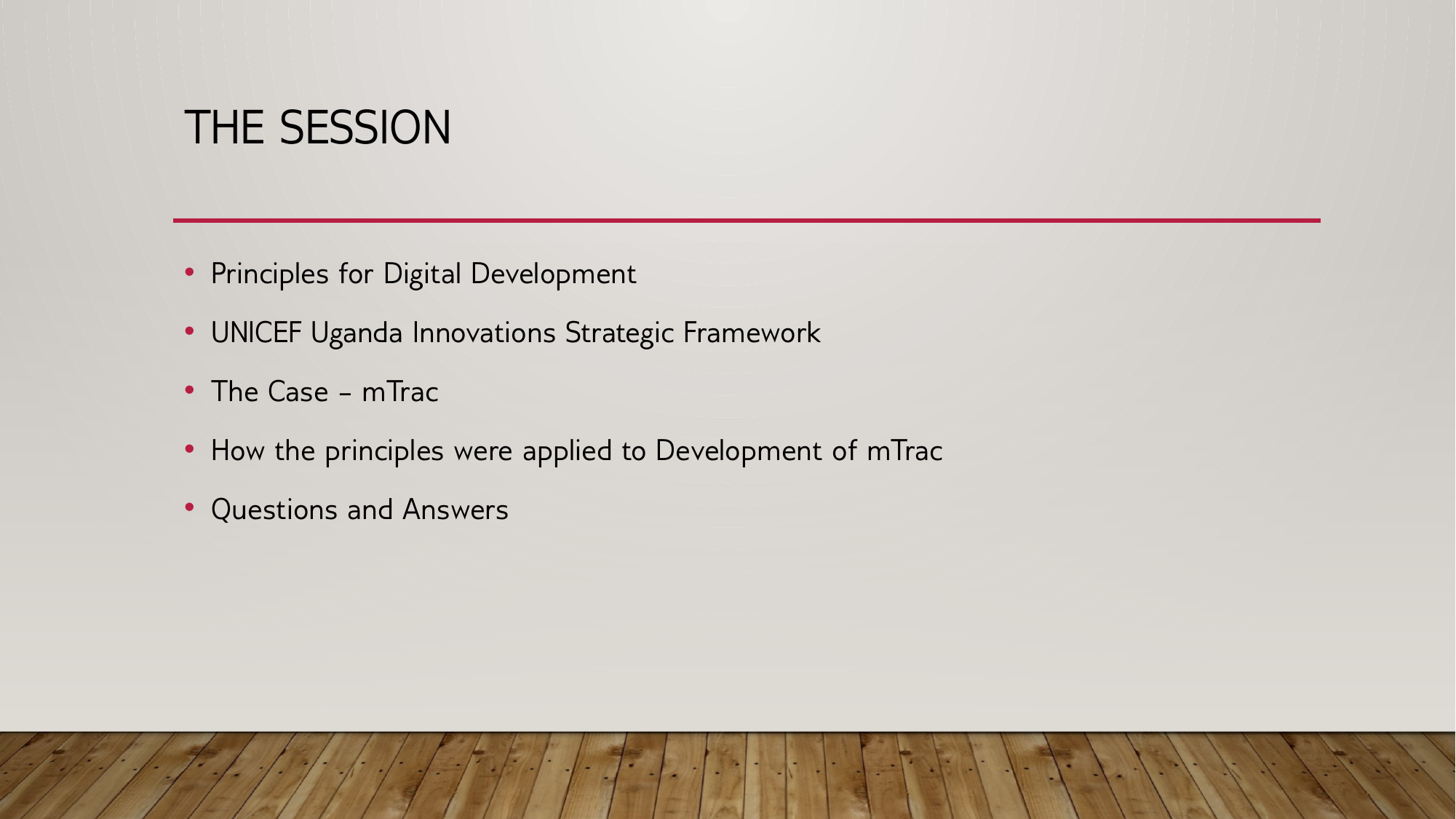

# The Session
Principles for Digital Development
UNICEF Uganda Innovations Strategic Framework
The Case – mTrac
How the principles were applied to Development of mTrac
Questions and Answers